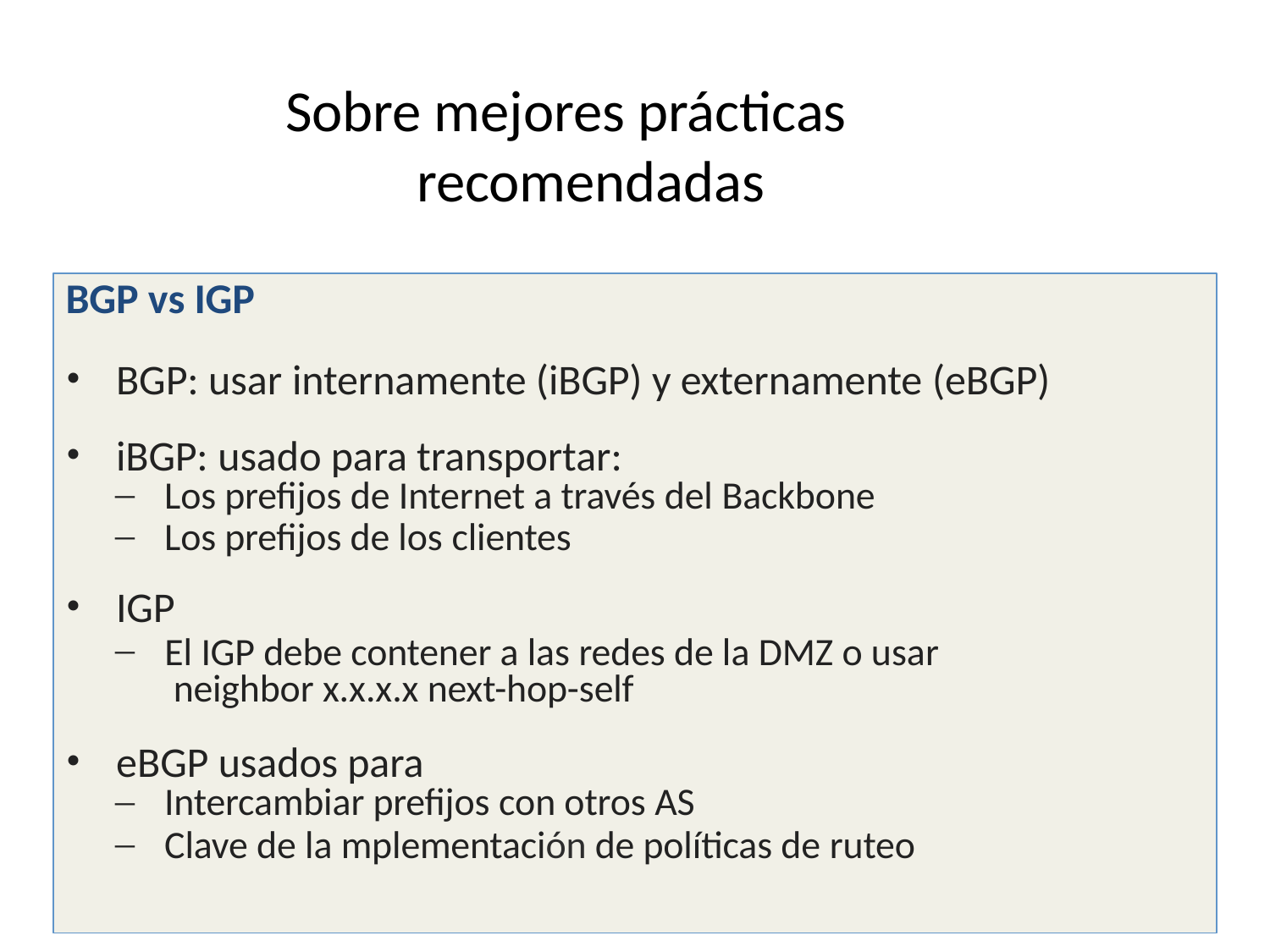

# Sobre mejores prácticas  recomendadas
BGP vs IGP
BGP: usar internamente (iBGP) y externamente (eBGP)
iBGP: usado para transportar:
Los prefijos de Internet a través del Backbone
Los prefijos de los clientes
IGP
El IGP debe contener a las redes de la DMZ o usar  neighbor x.x.x.x next-hop-self
eBGP usados para
Intercambiar prefijos con otros AS
Clave de la mplementación de políticas de ruteo